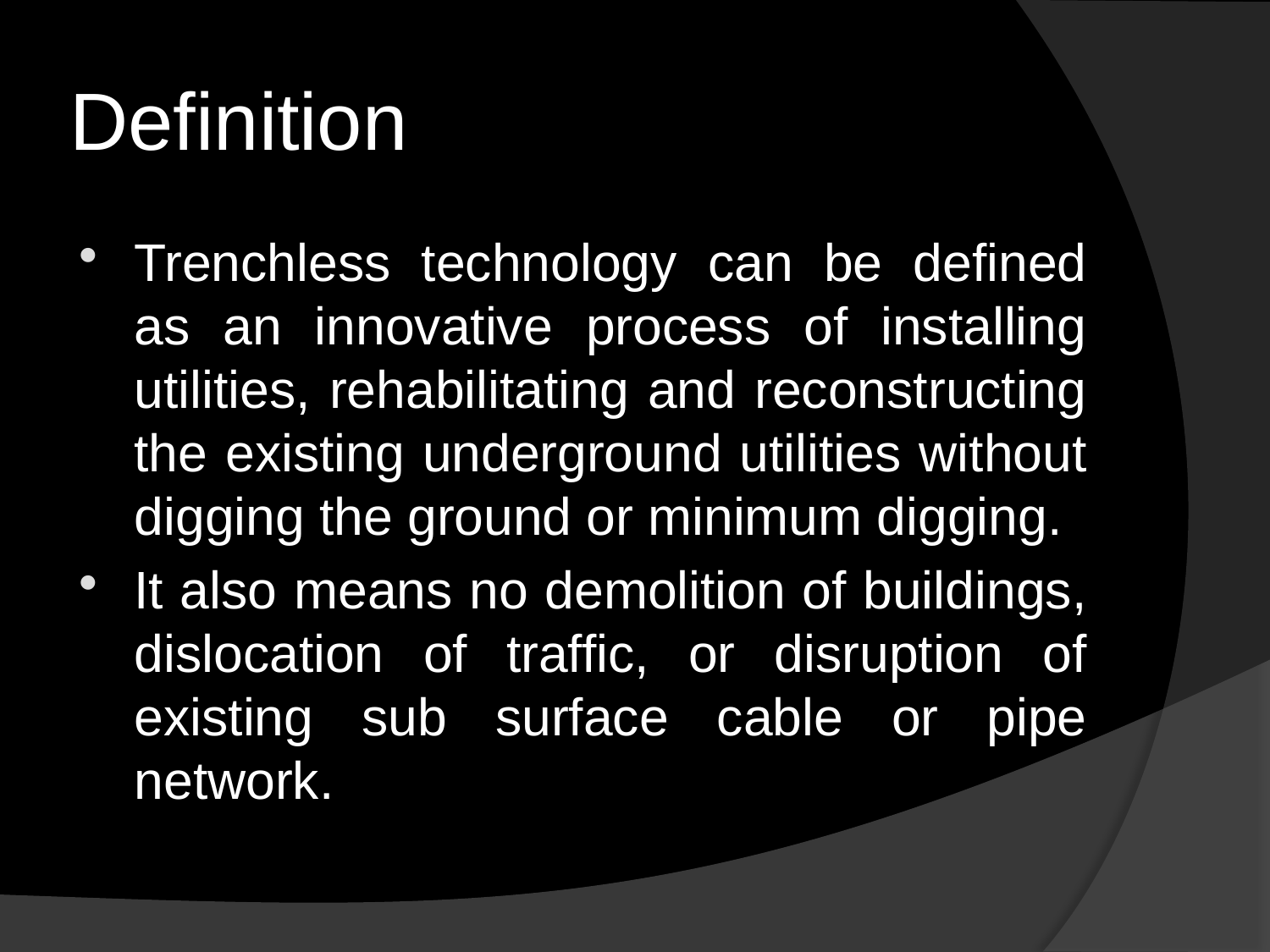

# Definition
Trenchless technology can be defined as an innovative process of installing utilities, rehabilitating and reconstructing the existing underground utilities without digging the ground or minimum digging.
It also means no demolition of buildings, dislocation of traffic, or disruption of existing sub surface cable or pipe network.